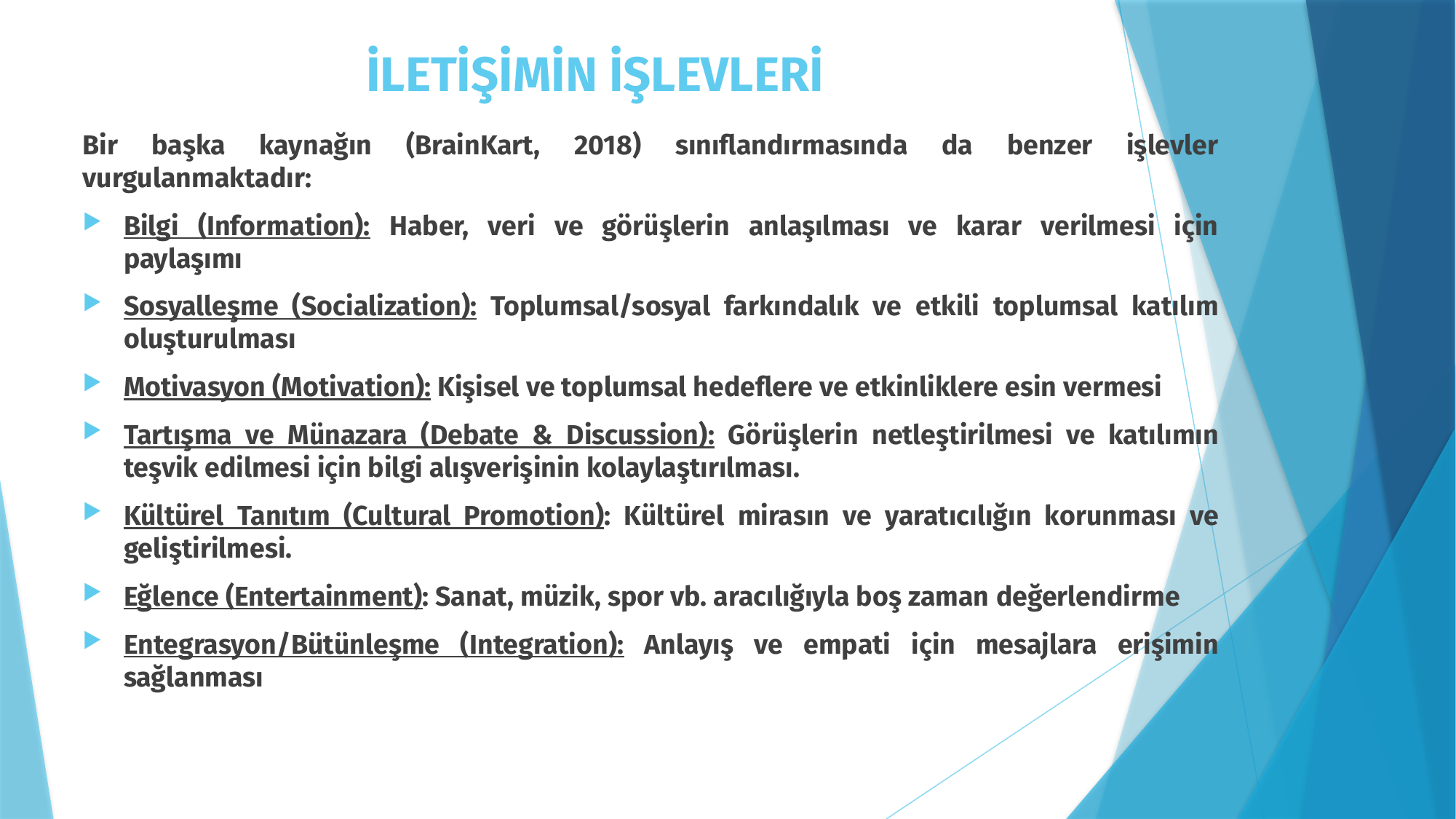

# İLETİŞİMİN İŞLEVLERİ
Bir başka kaynağın (BrainKart, 2018) sınıflandırmasında da benzer işlevler vurgulanmaktadır:
Bilgi (Information): Haber, veri ve görüşlerin anlaşılması ve karar verilmesi için paylaşımı
Sosyalleşme (Socialization): Toplumsal/sosyal farkındalık ve etkili toplumsal katılım oluşturulması
Motivasyon (Motivation): Kişisel ve toplumsal hedeflere ve etkinliklere esin vermesi
Tartışma ve Münazara (Debate & Discussion): Görüşlerin netleştirilmesi ve katılımın teşvik edilmesi için bilgi alışverişinin kolaylaştırılması.
Kültürel Tanıtım (Cultural Promotion): Kültürel mirasın ve yaratıcılığın korunması ve geliştirilmesi.
Eğlence (Entertainment): Sanat, müzik, spor vb. aracılığıyla boş zaman değerlendirme
Entegrasyon/Bütünleşme (Integration): Anlayış ve empati için mesajlara erişimin sağlanması